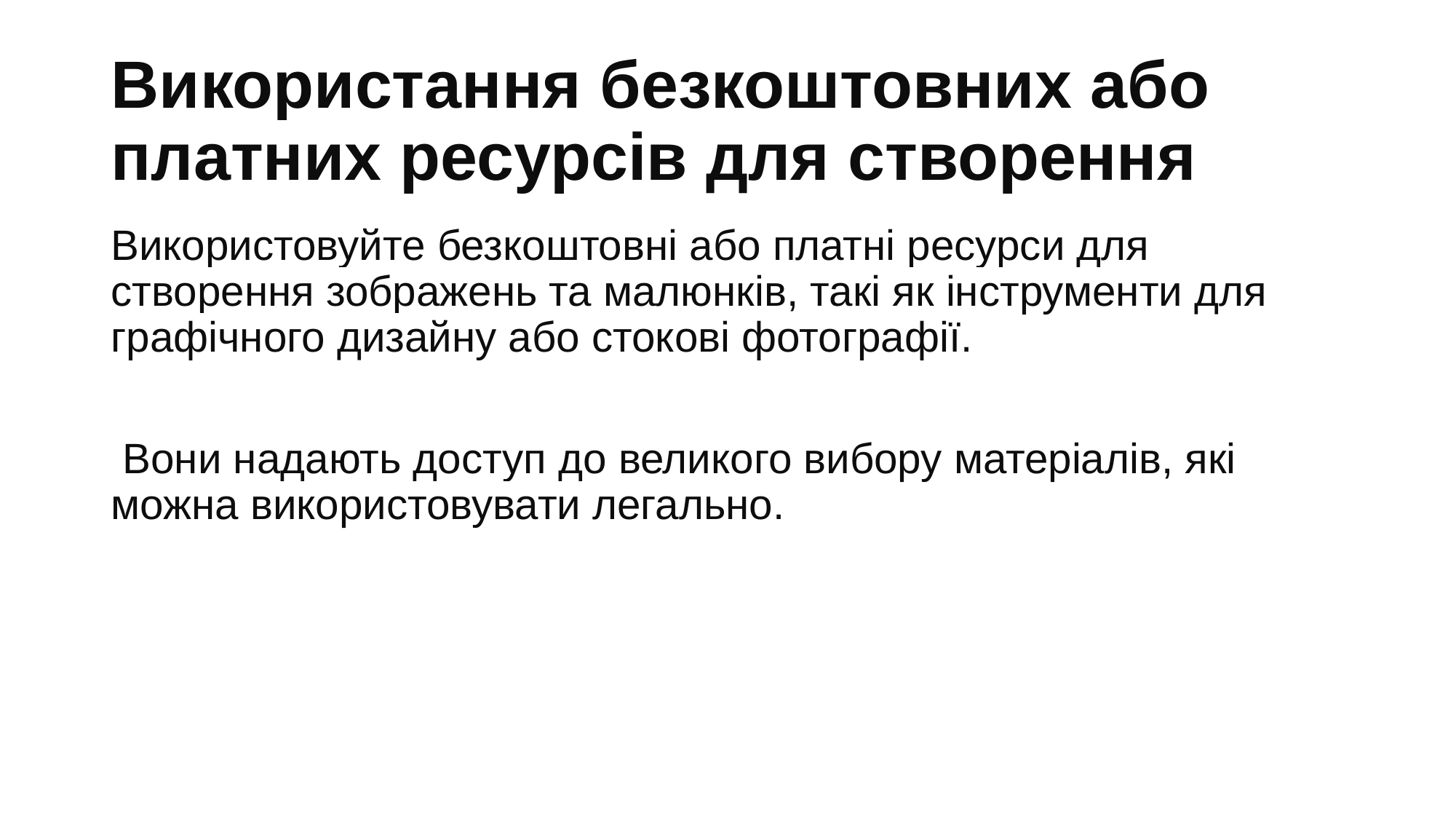

# Використання безкоштовних або платних ресурсів для створення
Використовуйте безкоштовні або платні ресурси для створення зображень та малюнків, такі як інструменти для графічного дизайну або стокові фотографії.

 Вони надають доступ до великого вибору матеріалів, які можна використовувати легально.